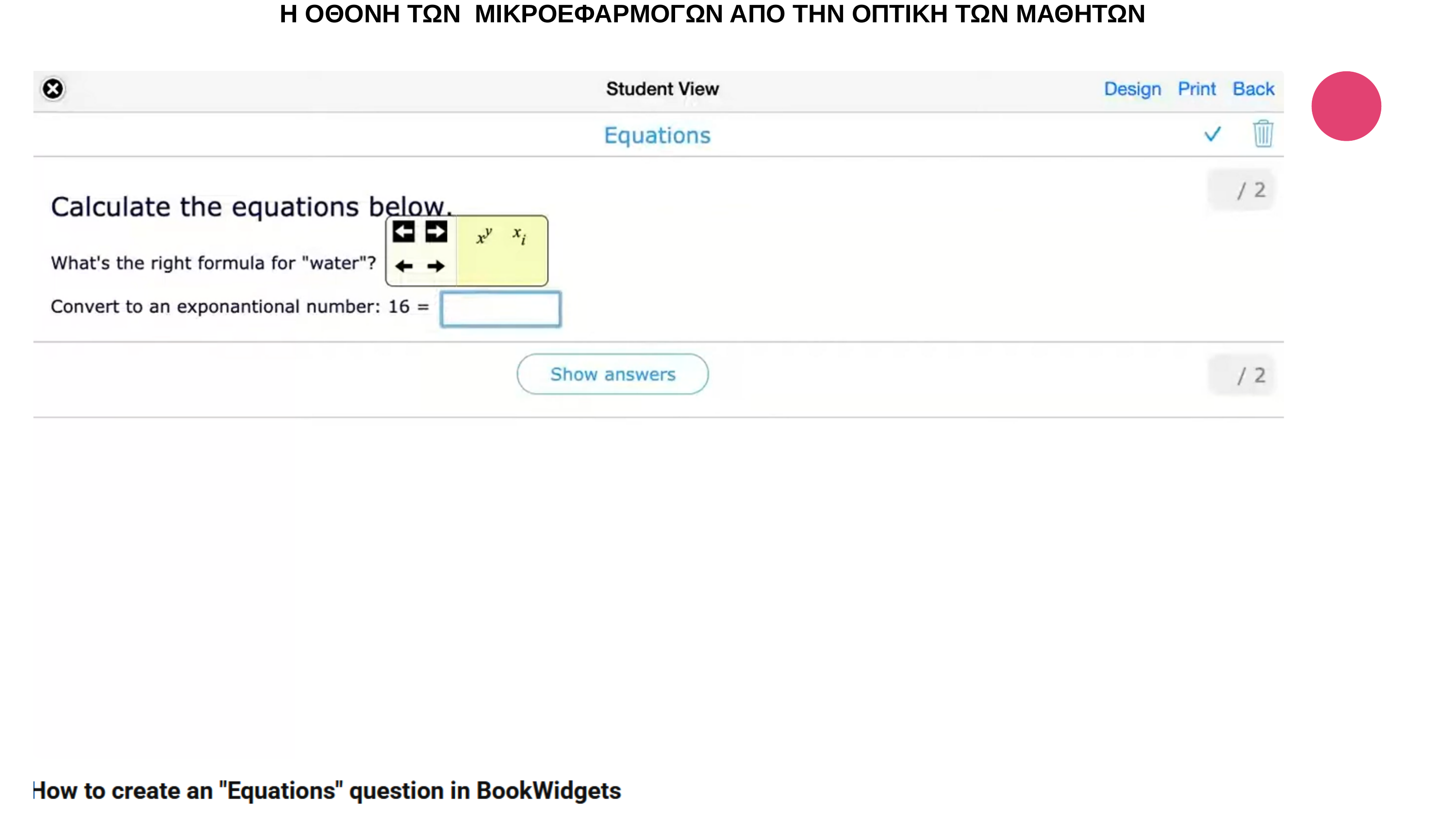

Η ΟΘΟΝΗ ΤΩΝ  ΜΙΚΡΟΕΦΑΡΜΟΓΩΝ ΑΠΟ ΤΗΝ ΟΠΤΙΚΗ ΤΩΝ ΜΑΘΗΤΩΝ